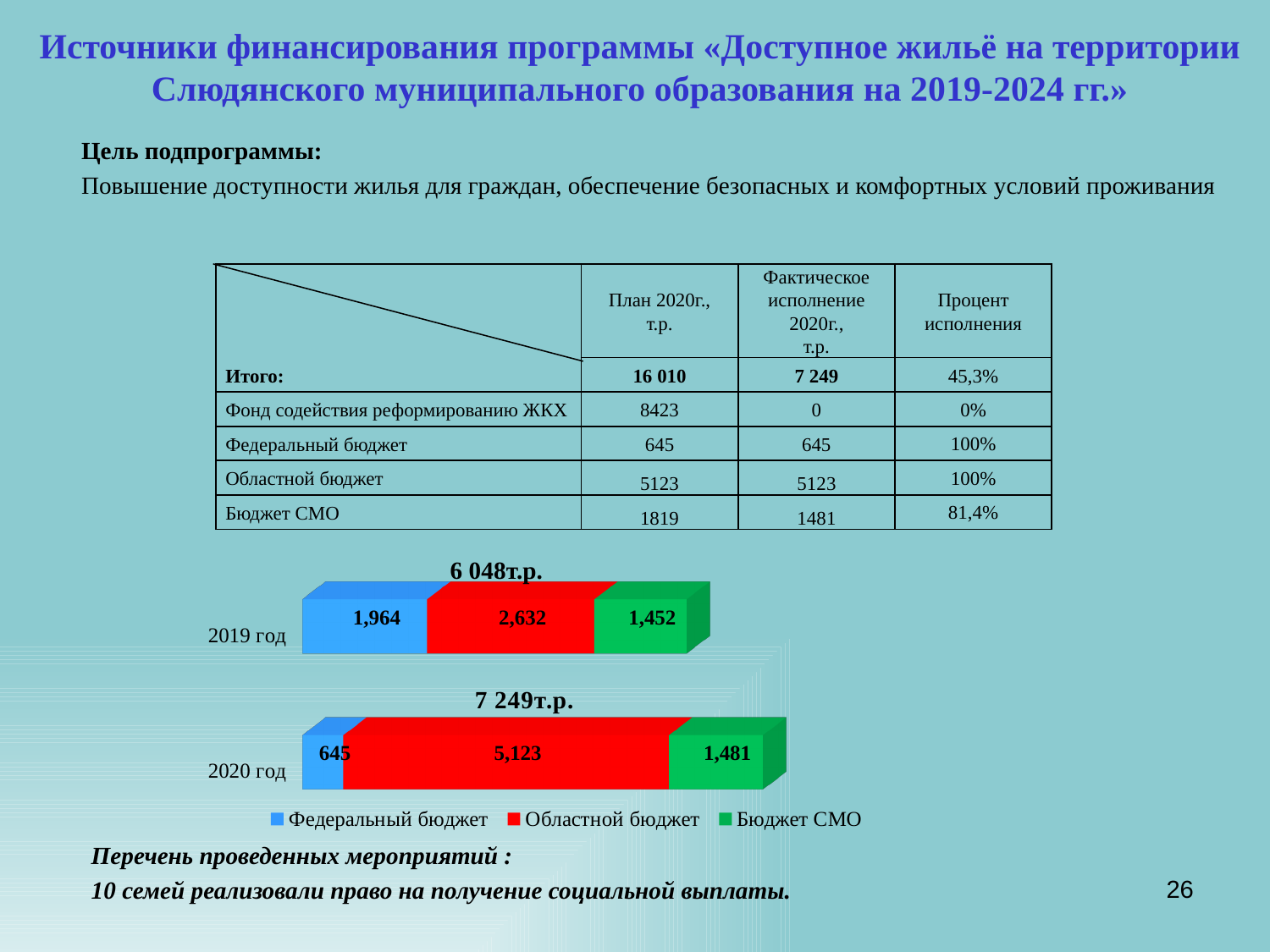

# Источники финансирования программы «Доступное жильё на территории Слюдянского муниципального образования на 2019-2024 гг.»
Цель подпрограммы:
Повышение доступности жилья для граждан, обеспечение безопасных и комфортных условий проживания
|  | План 2020г., т.р. | Фактическое исполнение 2020г., т.р. | Процент исполнения |
| --- | --- | --- | --- |
| Итого: | 16 010 | 7 249 | 45,3% |
| Фонд содействия реформированию ЖКХ | 8423 | 0 | 0% |
| Федеральный бюджет | 645 | 645 | 100% |
| Областной бюджет | 5123 | 5123 | 100% |
| Бюджет СМО | 1819 | 1481 | 81,4% |

[unsupported chart]

6 048т.р.
Перечень проведенных мероприятий :
10 семей реализовали право на получение социальной выплаты.
26